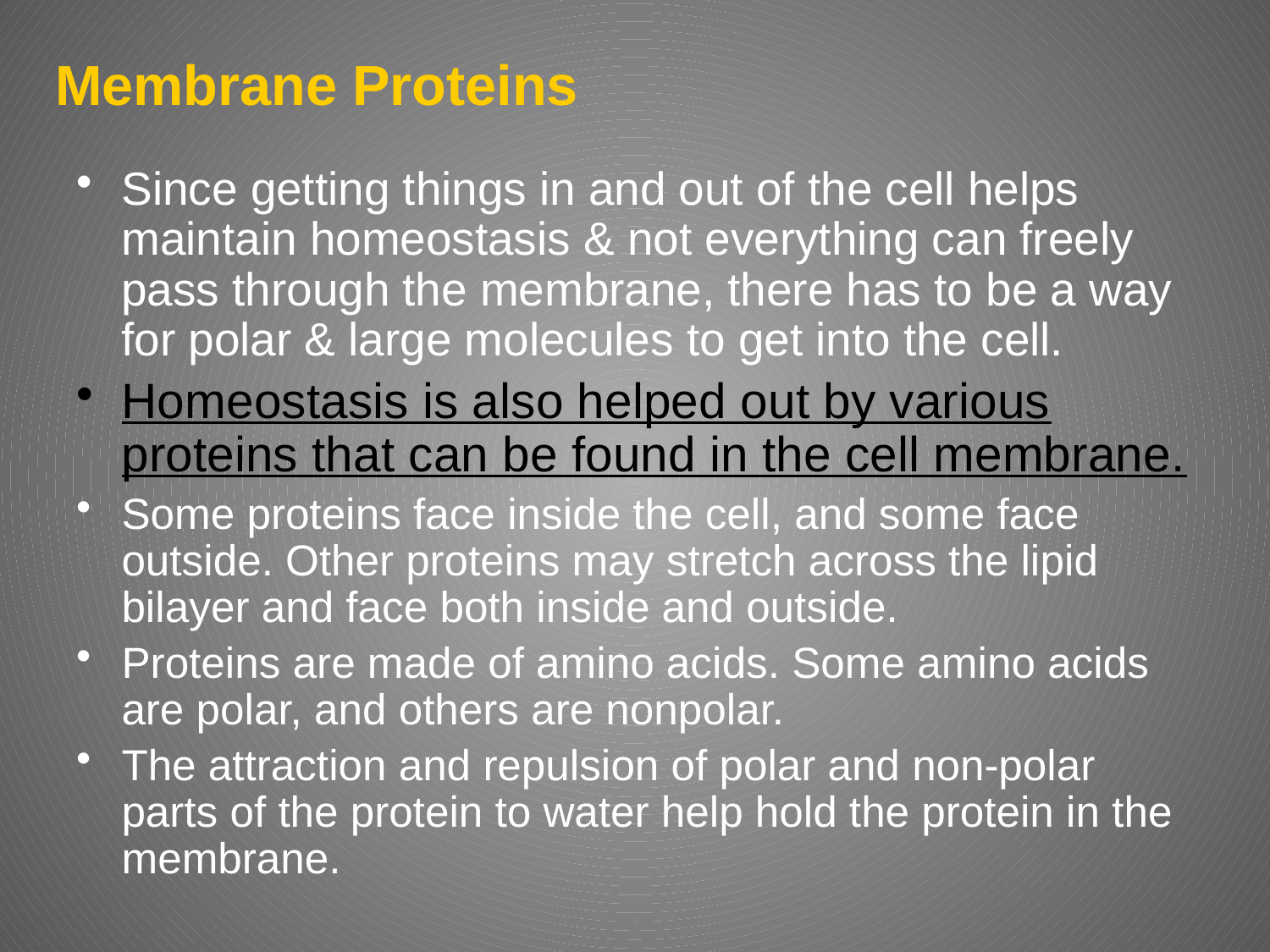

# Membrane Proteins
Since getting things in and out of the cell helps maintain homeostasis & not everything can freely pass through the membrane, there has to be a way for polar & large molecules to get into the cell.
Homeostasis is also helped out by various proteins that can be found in the cell membrane.
Some proteins face inside the cell, and some face outside. Other proteins may stretch across the lipid bilayer and face both inside and outside.
Proteins are made of amino acids. Some amino acids are polar, and others are nonpolar.
The attraction and repulsion of polar and non-polar parts of the protein to water help hold the protein in the membrane.